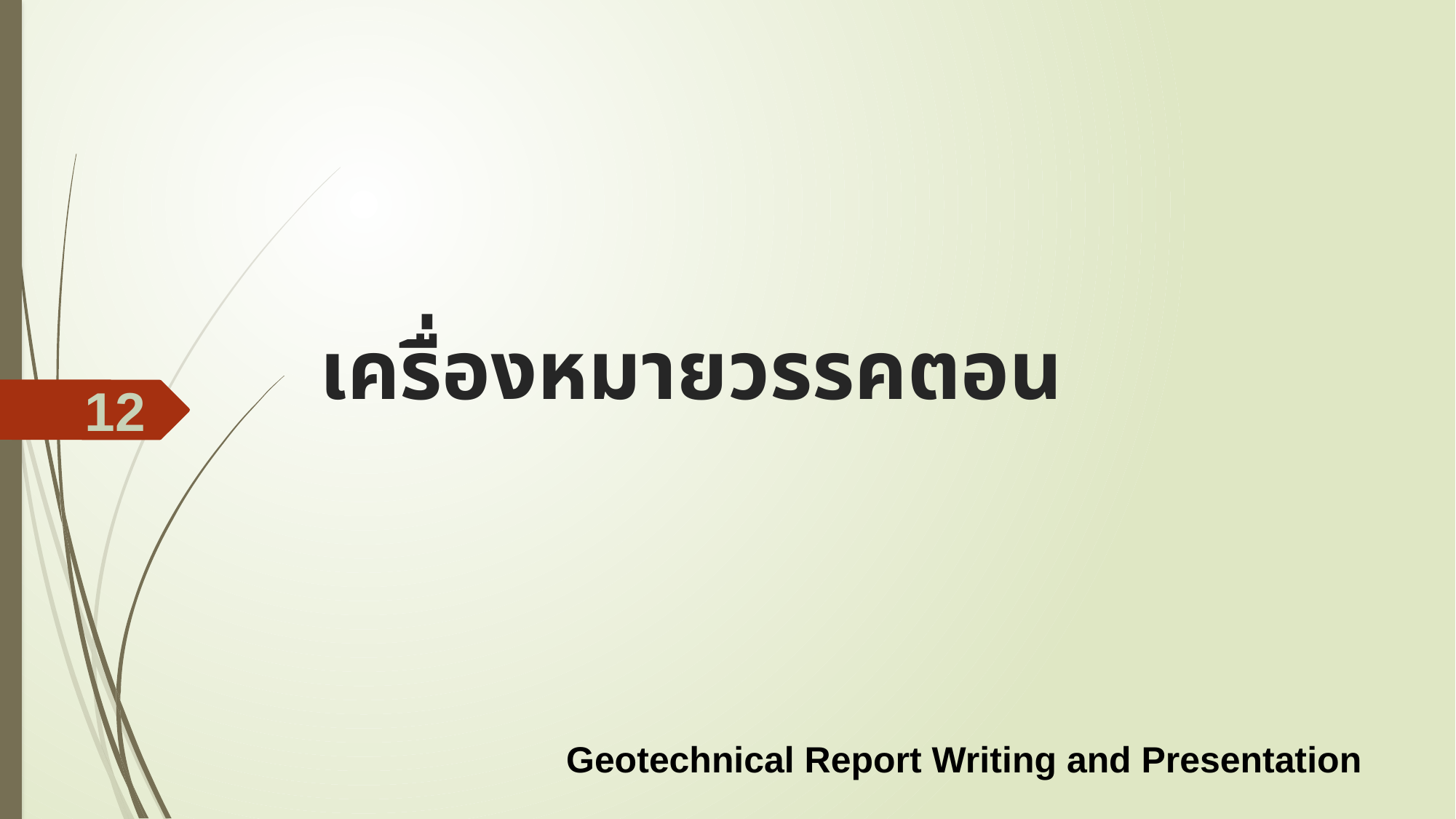

# เครื่องหมายวรรคตอน
12

Geotechnical Report Writing and Presentation